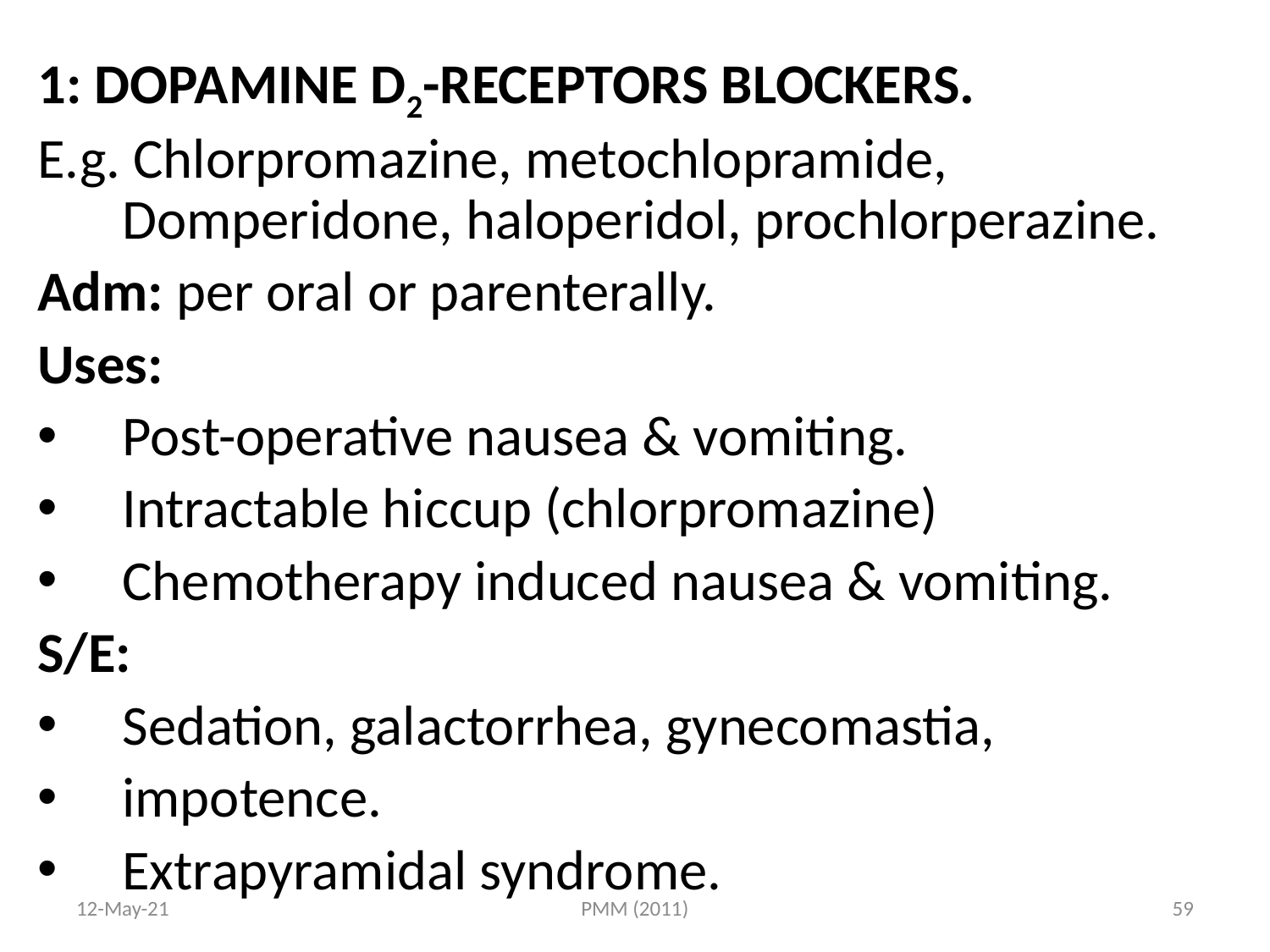

1: DOPAMINE D2-RECEPTORS BLOCKERS.
E.g. Chlorpromazine, metochlopramide, Domperidone, haloperidol, prochlorperazine.
Adm: per oral or parenterally.
Uses:
Post-operative nausea & vomiting.
Intractable hiccup (chlorpromazine)
Chemotherapy induced nausea & vomiting.
S/E:
Sedation, galactorrhea, gynecomastia,
impotence.
Extrapyramidal syndrome.
12-May-21
PMM (2011)
59